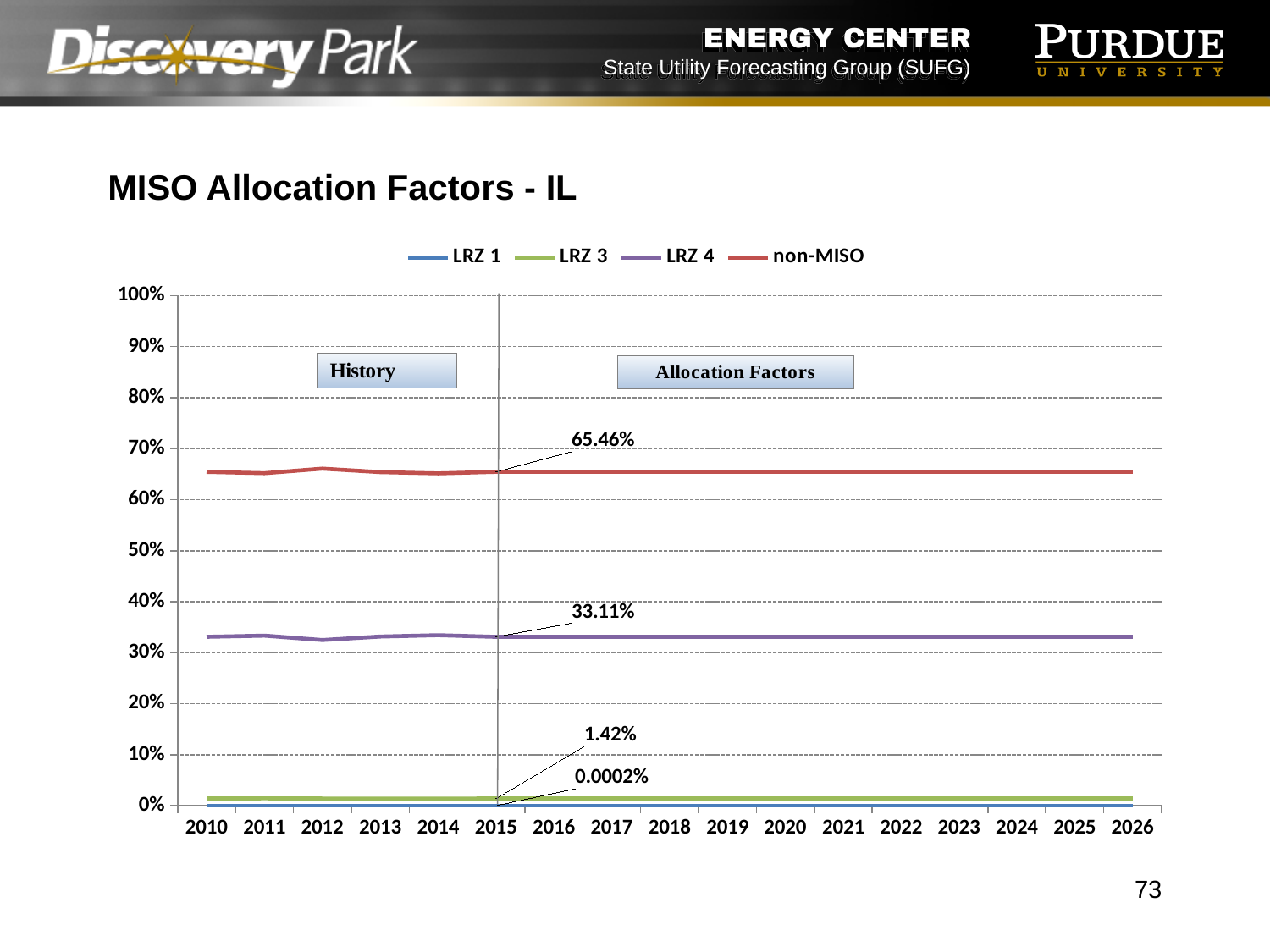

MISO Allocation Factors - IL

### Chart

| Category | LRZ 1 | LRZ 3 | LRZ 4 | non-MISO |
|---|---|---|---|---|
| 2010 | 2e-06 | 0.0142 | 0.3312 | 0.654598 |
| 2011 | 2e-06 | 0.0145 | 0.3335 | 0.6519980000000001 |
| 2012 | 2e-06 | 0.0142 | 0.3249 | 0.660898 |
| 2013 | 2e-06 | 0.0142 | 0.3317 | 0.6540980000000001 |
| 2014 | 2e-06 | 0.014 | 0.3344 | 0.6515980000000001 |
| 2015 | 2e-06 | 0.014220000000000002 | 0.33114 | 0.654638 |
| 2016 | 2e-06 | 0.014220000000000002 | 0.33114 | 0.654638 |
| 2017 | 2e-06 | 0.014220000000000002 | 0.33114 | 0.654638 |
| 2018 | 2e-06 | 0.014220000000000002 | 0.33114 | 0.654638 |
| 2019 | 2e-06 | 0.014220000000000002 | 0.33114 | 0.654638 |
| 2020 | 2e-06 | 0.014220000000000002 | 0.33114 | 0.654638 |
| 2021 | 2e-06 | 0.014220000000000002 | 0.33114 | 0.654638 |
| 2022 | 2e-06 | 0.014220000000000002 | 0.33114 | 0.654638 |
| 2023 | 2e-06 | 0.014220000000000002 | 0.33114 | 0.654638 |
| 2024 | 2e-06 | 0.014220000000000002 | 0.33114 | 0.654638 |
| 2025 | 2e-06 | 0.014220000000000002 | 0.33114 | 0.654638 |
| 2026 | 2e-06 | 0.014220000000000002 | 0.33114 | 0.654638 |
73